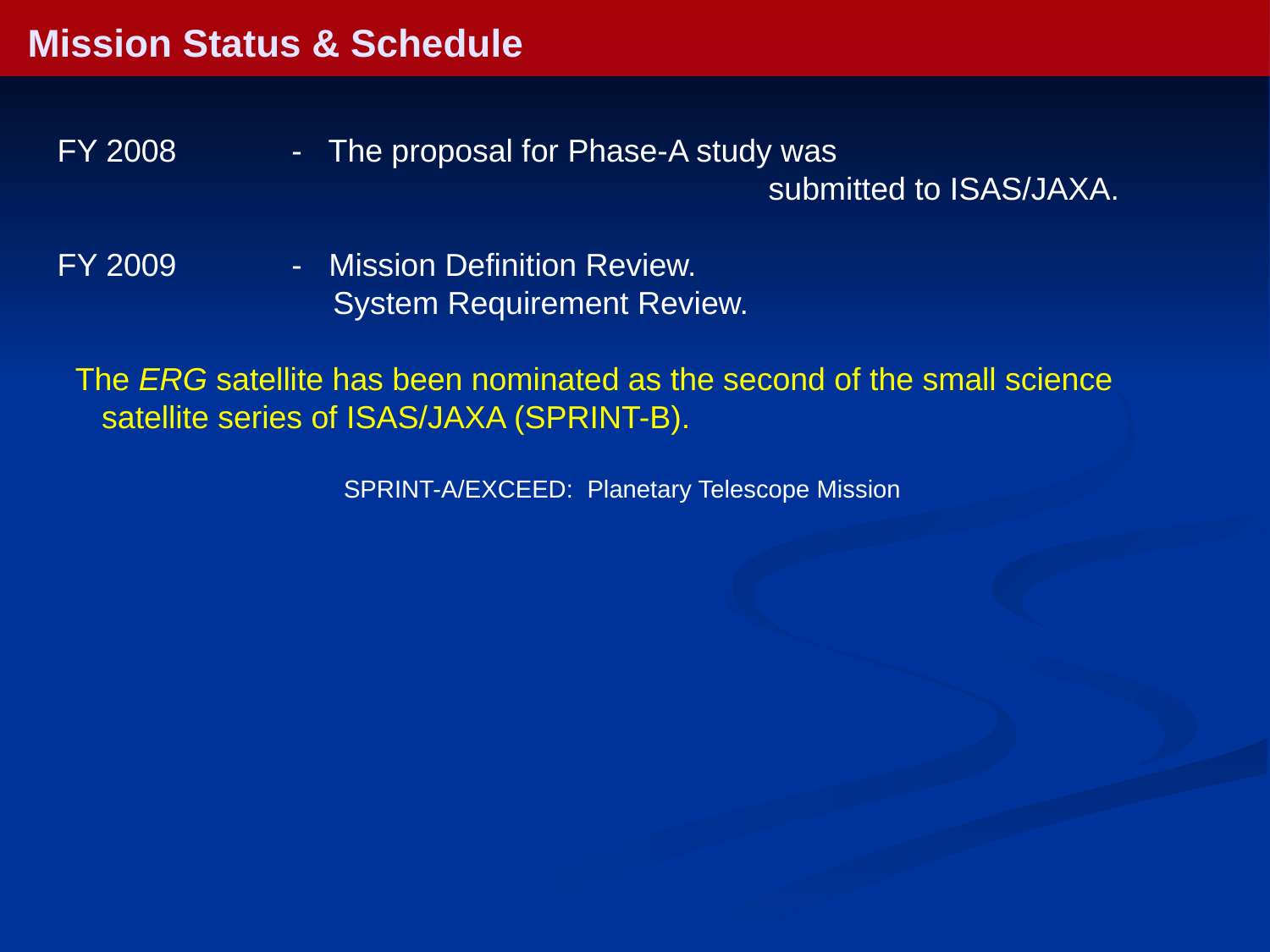

# Mission Status & Schedule
FY 2008             -   The proposal for Phase-A study was
                                                                                submitted to ISAS/JAXA.

FY 2009             -   Mission Definition Review.
                               System Requirement Review.

  The ERG satellite has been nominated as the second of the small science
     satellite series of ISAS/JAXA (SPRINT-B).

                                         SPRINT-A/EXCEED:  Planetary Telescope Mission